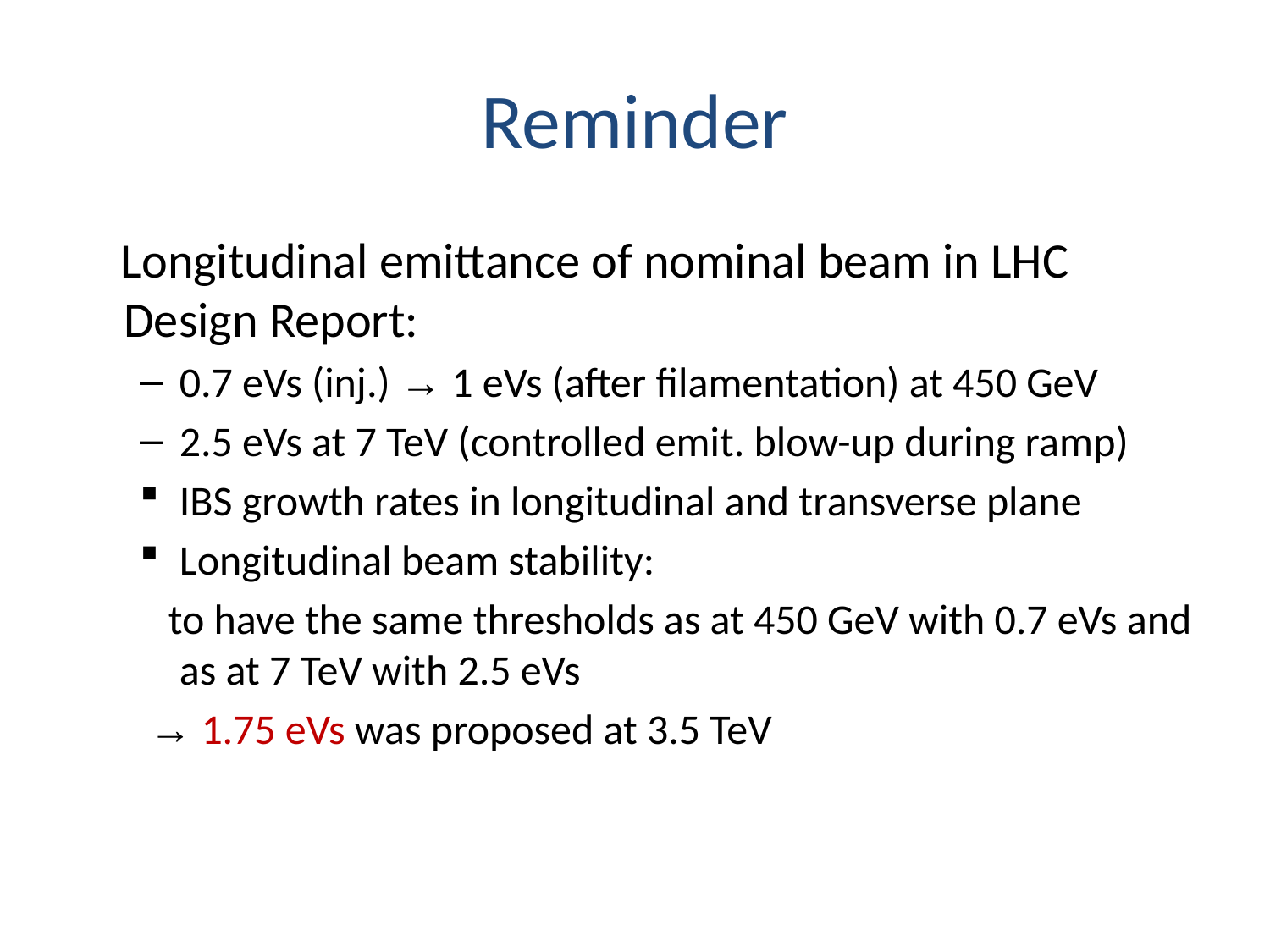

# Reminder
    Longitudinal emittance of nominal beam in LHC Design Report:
0.7 eVs (inj.) → 1 eVs (after filamentation) at 450 GeV
2.5 eVs at 7 TeV (controlled emit. blow-up during ramp)
IBS growth rates in longitudinal and transverse plane
Longitudinal beam stability:
   to have the same thresholds as at 450 GeV with 0.7 eVs and as at 7 TeV with 2.5 eVs
 → 1.75 eVs was proposed at 3.5 TeV